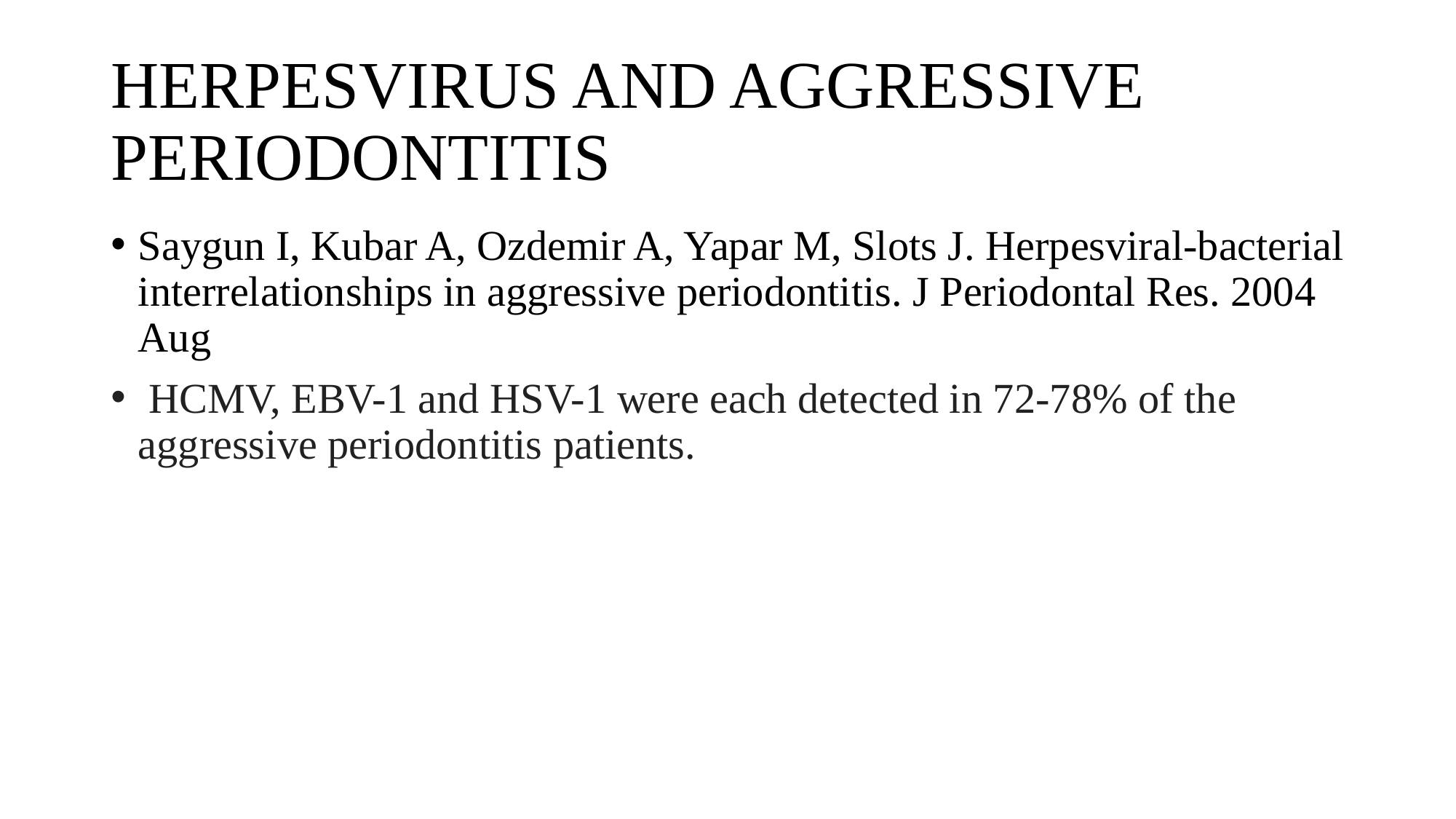

# HERPESVIRUS AND AGGRESSIVE PERIODONTITIS
Saygun I, Kubar A, Ozdemir A, Yapar M, Slots J. Herpesviral-bacterial interrelationships in aggressive periodontitis. J Periodontal Res. 2004 Aug
 HCMV, EBV-1 and HSV-1 were each detected in 72-78% of the aggressive periodontitis patients.